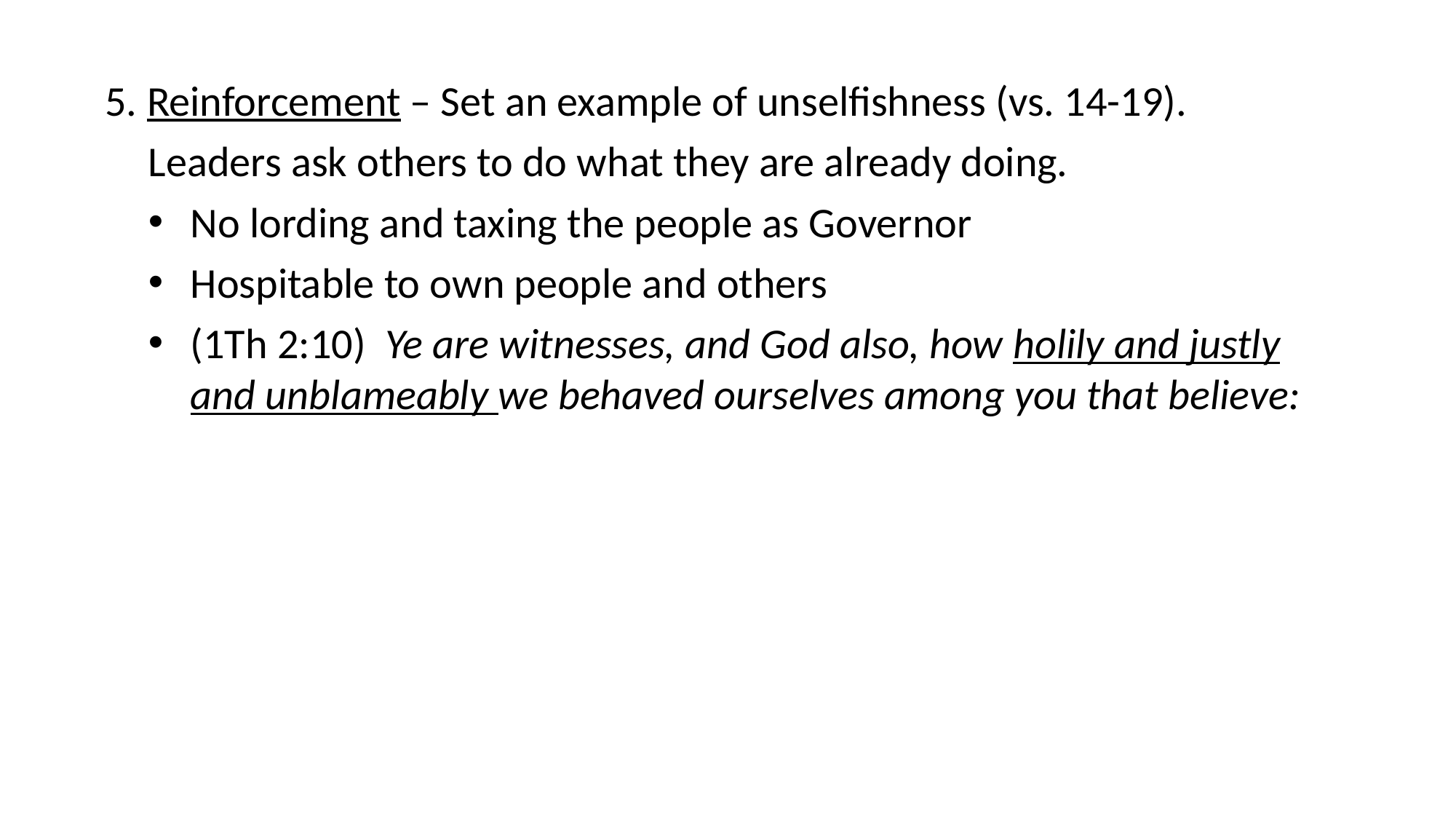

#
5. Reinforcement – Set an example of unselfishness (vs. 14-19).
	Leaders ask others to do what they are already doing.
No lording and taxing the people as Governor
Hospitable to own people and others
(1Th 2:10)  Ye are witnesses, and God also, how holily and justly and unblameably we behaved ourselves among you that believe: